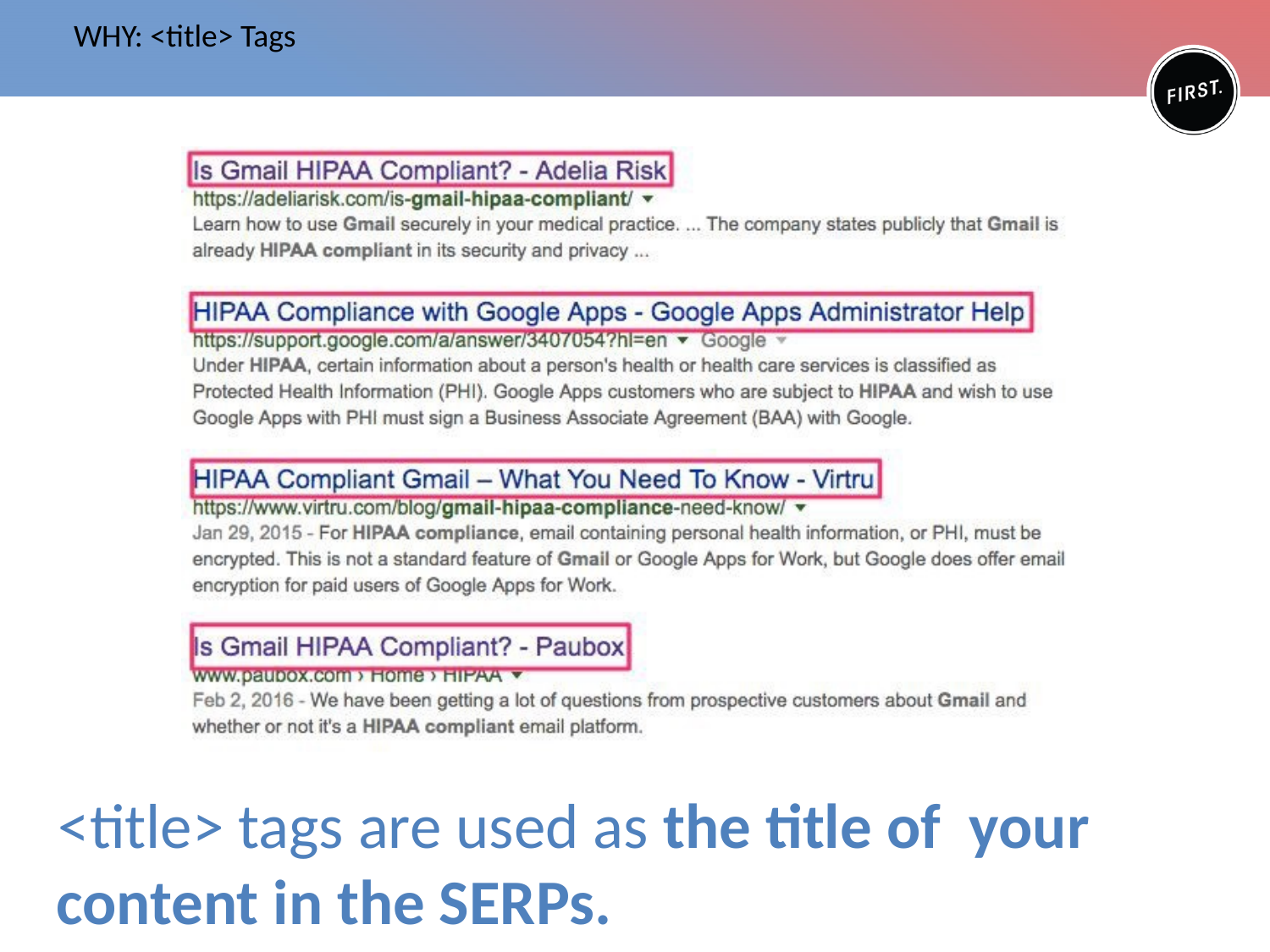

# WHY: <title> Tags

<title> tags are used as the title of  your content in the SERPs.